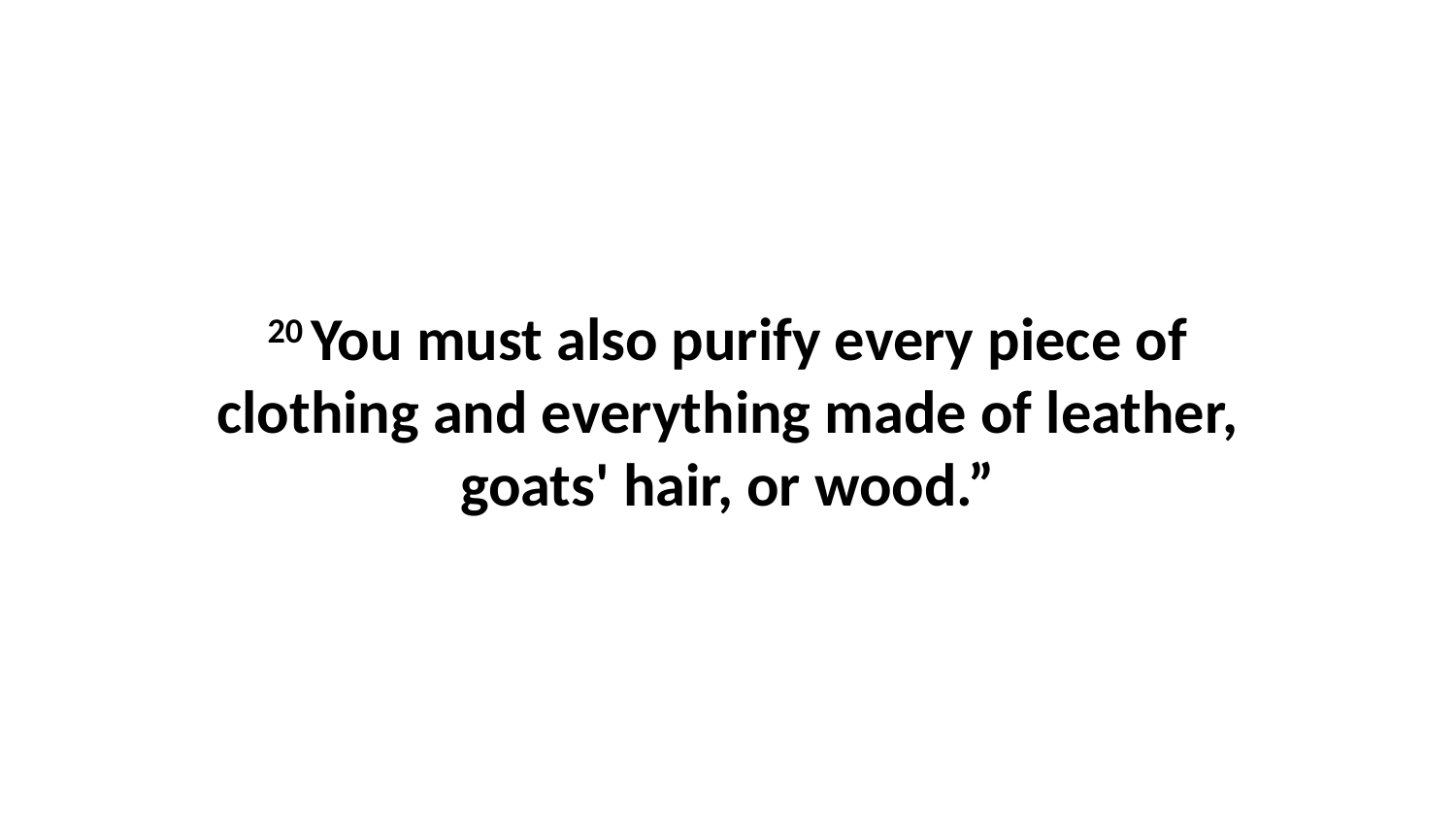

20 You must also purify every piece of clothing and everything made of leather, goats' hair, or wood.”